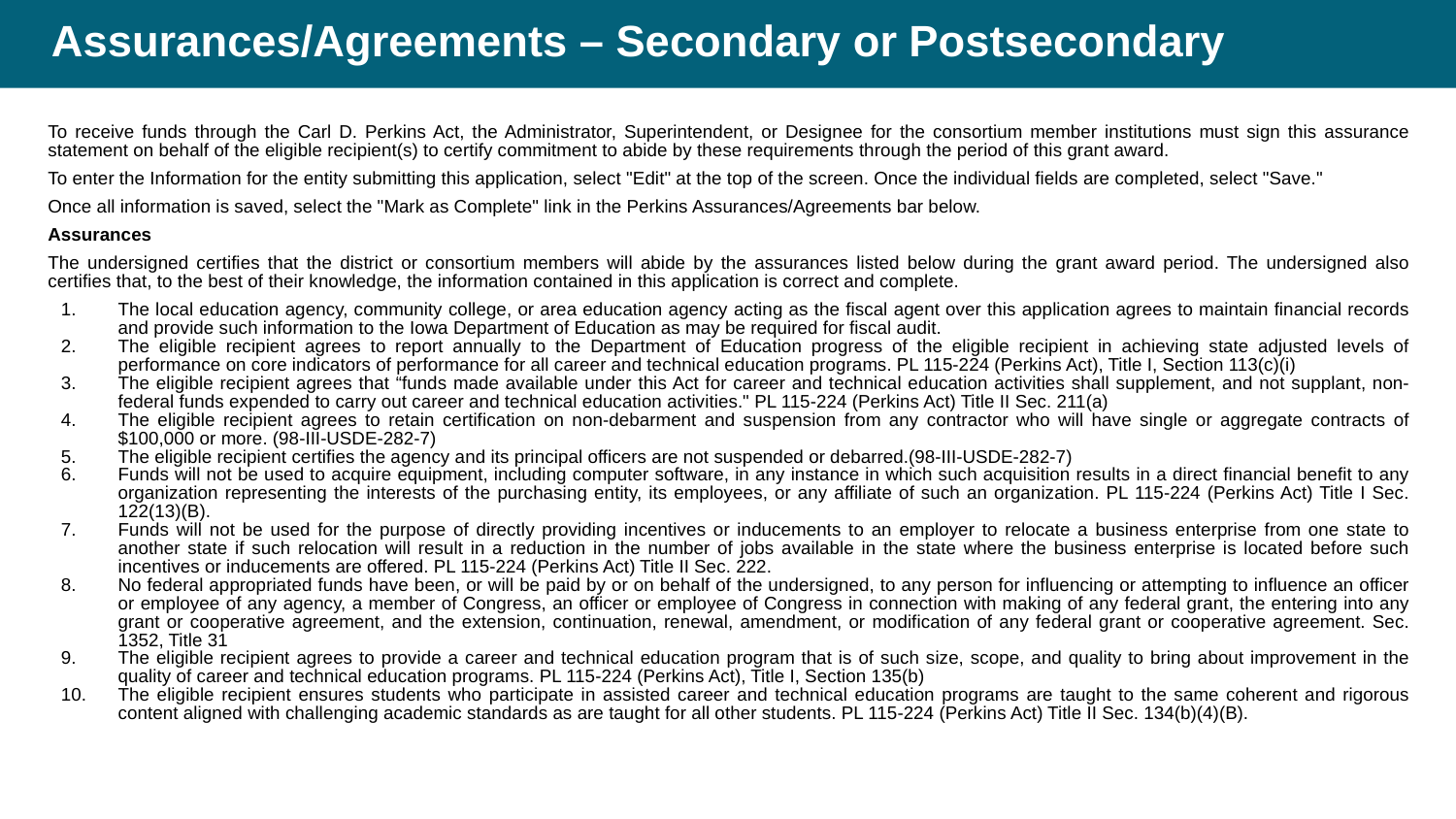

# Assurances/Agreements – Secondary or Postsecondary
To receive funds through the Carl D. Perkins Act, the Administrator, Superintendent, or Designee for the consortium member institutions must sign this assurance statement on behalf of the eligible recipient(s) to certify commitment to abide by these requirements through the period of this grant award.
To enter the Information for the entity submitting this application, select "Edit" at the top of the screen. Once the individual fields are completed, select "Save."
Once all information is saved, select the "Mark as Complete" link in the Perkins Assurances/Agreements bar below.
Assurances
The undersigned certifies that the district or consortium members will abide by the assurances listed below during the grant award period. The undersigned also certifies that, to the best of their knowledge, the information contained in this application is correct and complete.
The local education agency, community college, or area education agency acting as the fiscal agent over this application agrees to maintain financial records and provide such information to the Iowa Department of Education as may be required for fiscal audit.
The eligible recipient agrees to report annually to the Department of Education progress of the eligible recipient in achieving state adjusted levels of performance on core indicators of performance for all career and technical education programs. PL 115-224 (Perkins Act), Title I, Section 113(c)(i)
The eligible recipient agrees that “funds made available under this Act for career and technical education activities shall supplement, and not supplant, non-federal funds expended to carry out career and technical education activities." PL 115-224 (Perkins Act) Title II Sec. 211(a)
The eligible recipient agrees to retain certification on non-debarment and suspension from any contractor who will have single or aggregate contracts of $100,000 or more. (98-III-USDE-282-7)
The eligible recipient certifies the agency and its principal officers are not suspended or debarred.(98-III-USDE-282-7)
Funds will not be used to acquire equipment, including computer software, in any instance in which such acquisition results in a direct financial benefit to any organization representing the interests of the purchasing entity, its employees, or any affiliate of such an organization. PL 115-224 (Perkins Act) Title I Sec. 122(13)(B).
Funds will not be used for the purpose of directly providing incentives or inducements to an employer to relocate a business enterprise from one state to another state if such relocation will result in a reduction in the number of jobs available in the state where the business enterprise is located before such incentives or inducements are offered. PL 115-224 (Perkins Act) Title II Sec. 222.
No federal appropriated funds have been, or will be paid by or on behalf of the undersigned, to any person for influencing or attempting to influence an officer or employee of any agency, a member of Congress, an officer or employee of Congress in connection with making of any federal grant, the entering into any grant or cooperative agreement, and the extension, continuation, renewal, amendment, or modification of any federal grant or cooperative agreement. Sec. 1352, Title 31
The eligible recipient agrees to provide a career and technical education program that is of such size, scope, and quality to bring about improvement in the quality of career and technical education programs. PL 115-224 (Perkins Act), Title I, Section 135(b)
The eligible recipient ensures students who participate in assisted career and technical education programs are taught to the same coherent and rigorous content aligned with challenging academic standards as are taught for all other students. PL 115-224 (Perkins Act) Title II Sec. 134(b)(4)(B).